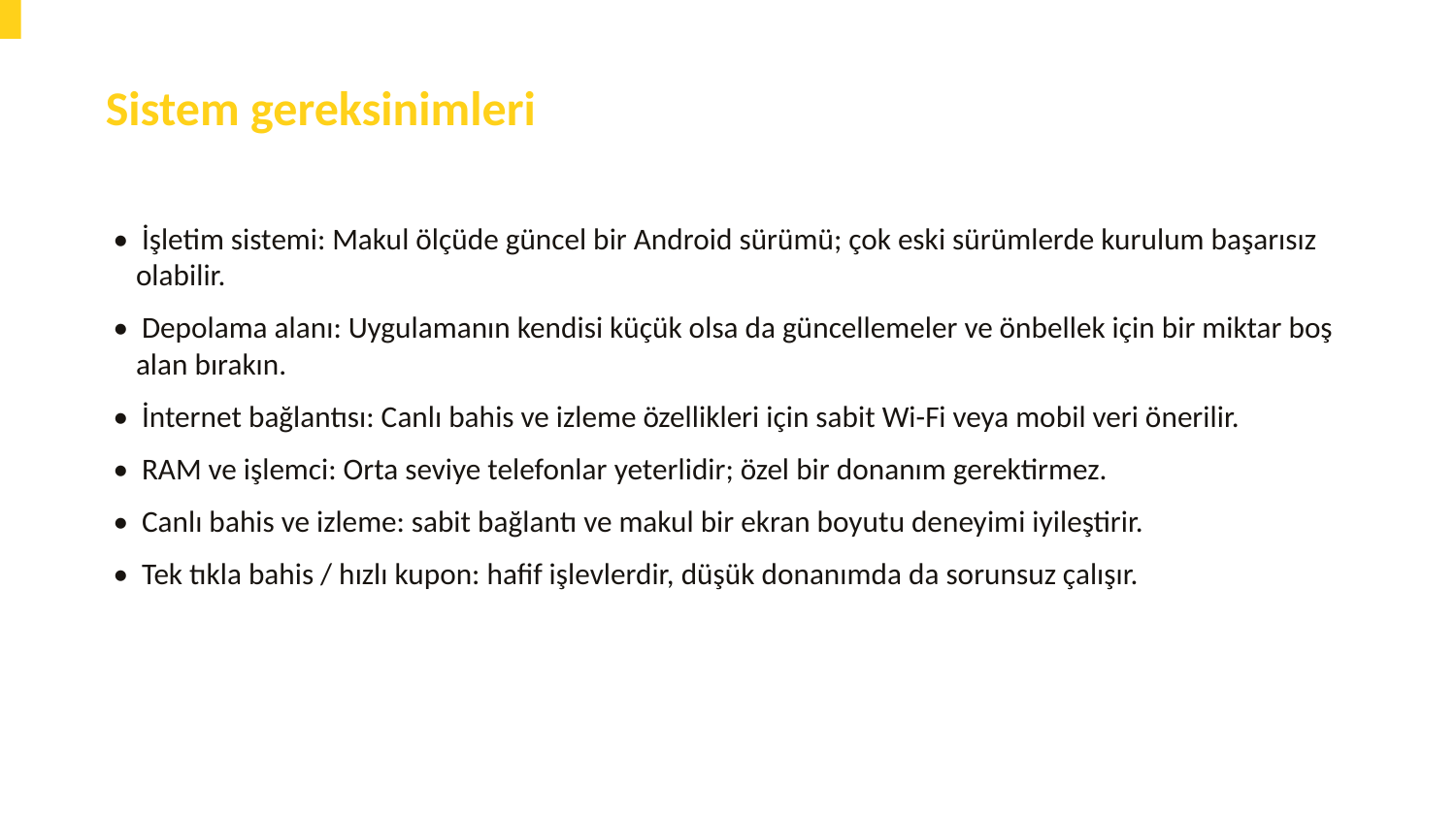

Sistem gereksinimleri
•  İşletim sistemi: Makul ölçüde güncel bir Android sürümü; çok eski sürümlerde kurulum başarısız olabilir.
•  Depolama alanı: Uygulamanın kendisi küçük olsa da güncellemeler ve önbellek için bir miktar boş alan bırakın.
•  İnternet bağlantısı: Canlı bahis ve izleme özellikleri için sabit Wi-Fi veya mobil veri önerilir.
•  RAM ve işlemci: Orta seviye telefonlar yeterlidir; özel bir donanım gerektirmez.
•  Canlı bahis ve izleme: sabit bağlantı ve makul bir ekran boyutu deneyimi iyileştirir.
•  Tek tıkla bahis / hızlı kupon: hafif işlevlerdir, düşük donanımda da sorunsuz çalışır.